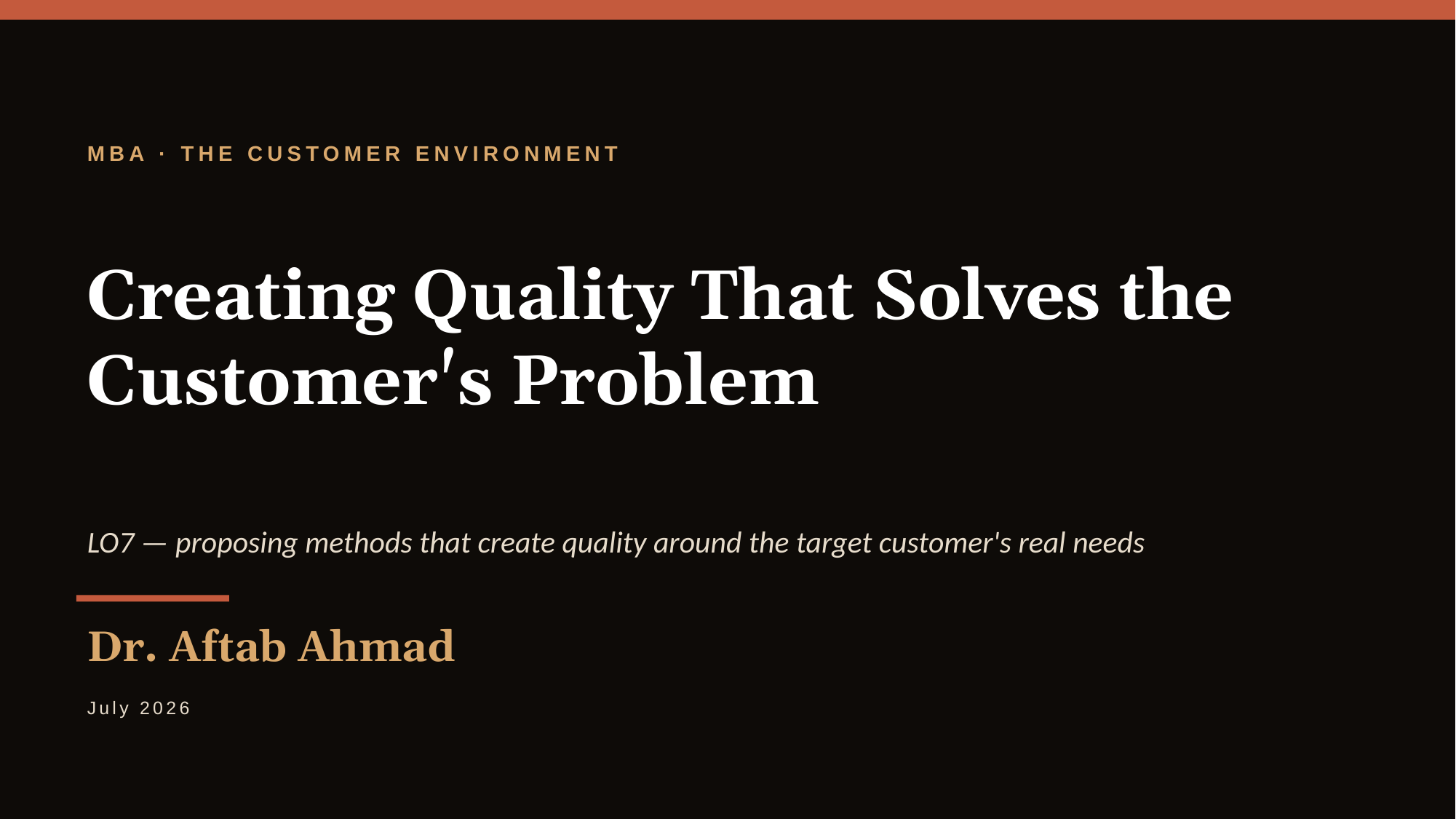

MBA · THE CUSTOMER ENVIRONMENT
Creating Quality That Solves the Customer's Problem
LO7 — proposing methods that create quality around the target customer's real needs

Dr. Aftab Ahmad
July 2026